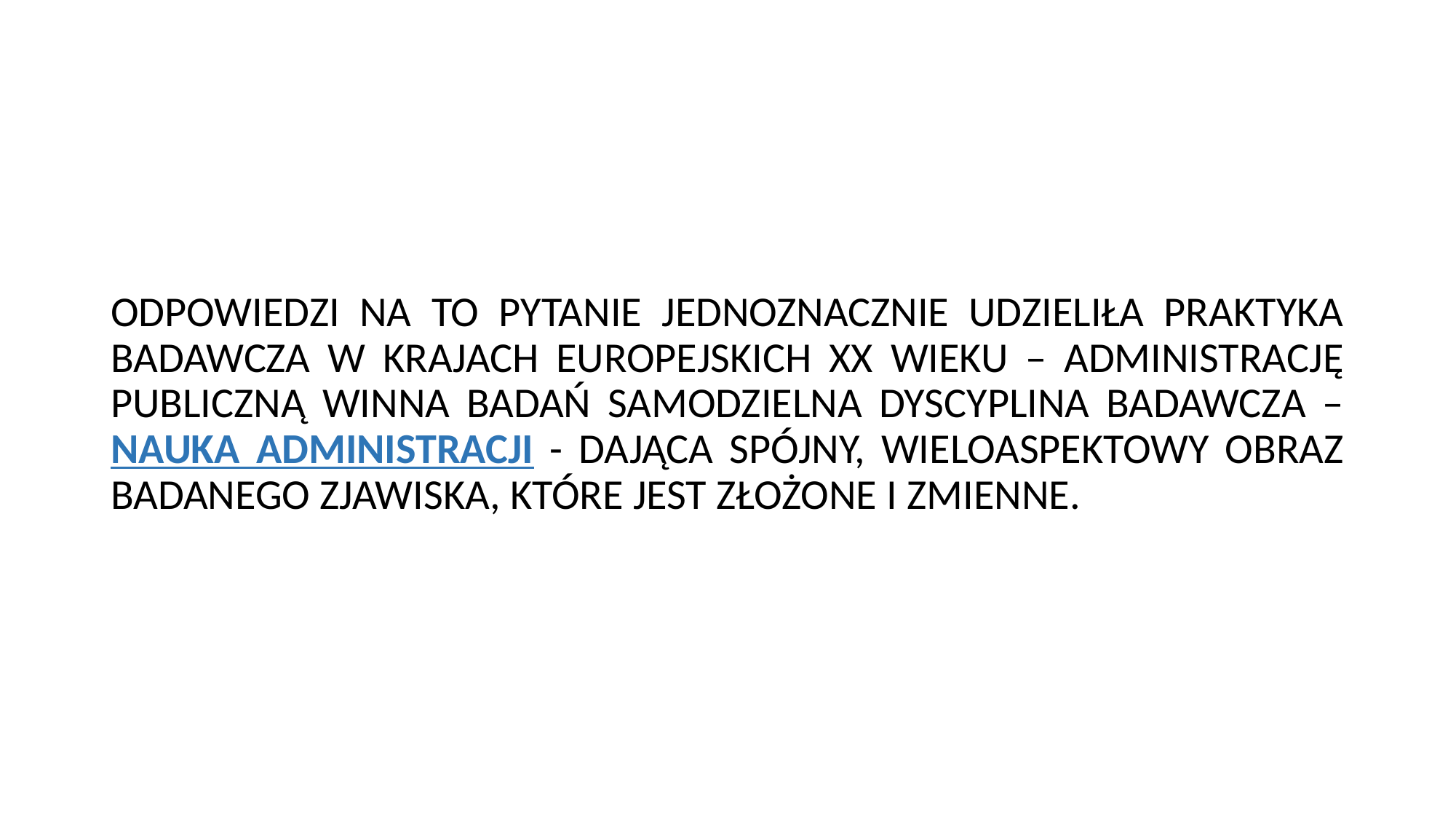

#

ODPOWIEDZI NA TO PYTANIE JEDNOZNACZNIE UDZIELIŁA PRAKTYKA BADAWCZA W KRAJACH EUROPEJSKICH XX WIEKU – ADMINISTRACJĘ PUBLICZNĄ WINNA BADAŃ SAMODZIELNA DYSCYPLINA BADAWCZA – NAUKA ADMINISTRACJI - DAJĄCA SPÓJNY, WIELOASPEKTOWY OBRAZ BADANEGO ZJAWISKA, KTÓRE JEST ZŁOŻONE I ZMIENNE.